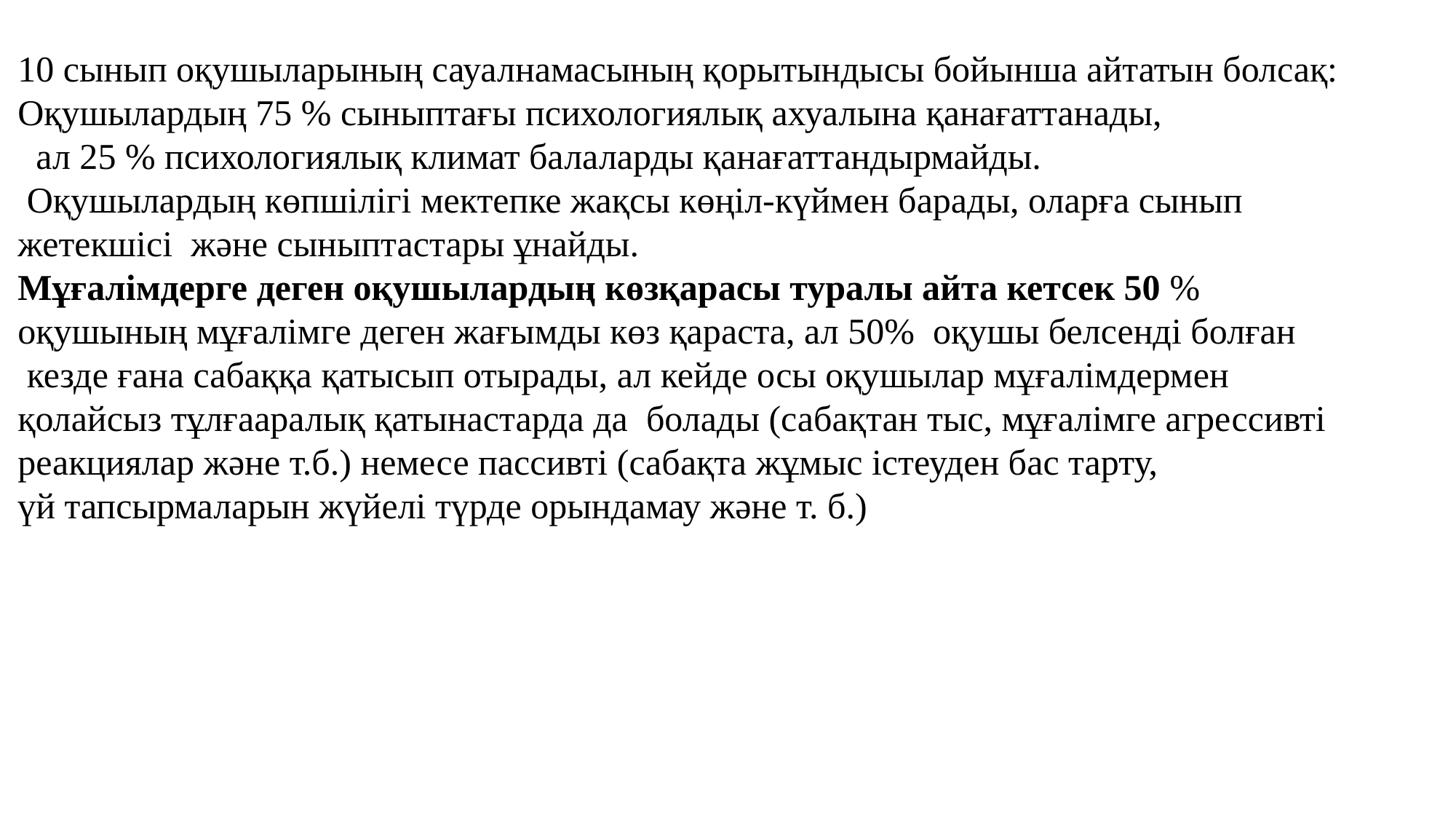

10 сынып оқушыларының сауалнамасының қорытындысы бойынша айтатын болсақ:
Оқушылардың 75 % сыныптағы психологиялық ахуалына қанағаттанады,
  ал 25 % психологиялық климат балаларды қанағаттандырмайды.
 Оқушылардың көпшілігі мектепке жақсы көңіл-күймен барады, оларға сынып
жетекшісі  және сыныптастары ұнайды.
Мұғалімдерге деген оқушылардың көзқарасы туралы айта кетсек 50 %
оқушының мұғалімге деген жағымды көз қараста, ал 50%  оқушы белсенді болған
 кезде ғана сабаққа қатысып отырады, ал кейде осы оқушылар мұғалімдермен
қолайсыз тұлғааралық қатынастарда да  болады (сабақтан тыс, мұғалімге агрессивті
реакциялар және т.б.) немесе пассивті (сабақта жұмыс істеуден бас тарту,
үй тапсырмаларын жүйелі түрде орындамау және т. б.)